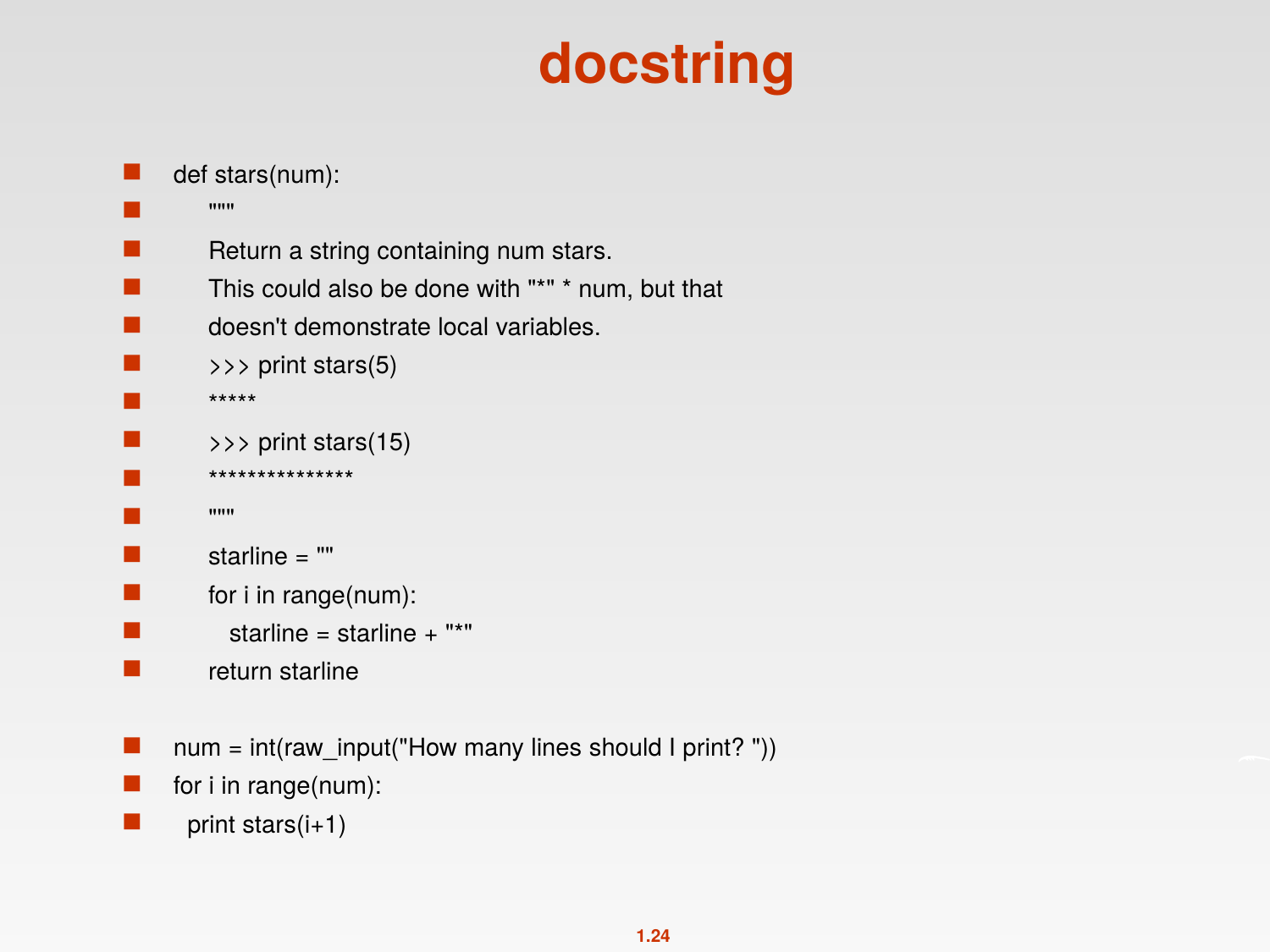

# docstring
def stars(num):
     """
     Return a string containing num stars.
     This could also be done with "*" * num, but that
     doesn't demonstrate local variables.
     >>> print stars(5)
     *****
     >>> print stars(15)
     ***************
     """
     starline = ""
     for i in range(num):
        starline = starline + "*"
     return starline

num = int(raw_input("How many lines should I print? "))
for i in range(num):
  print stars(i+1)